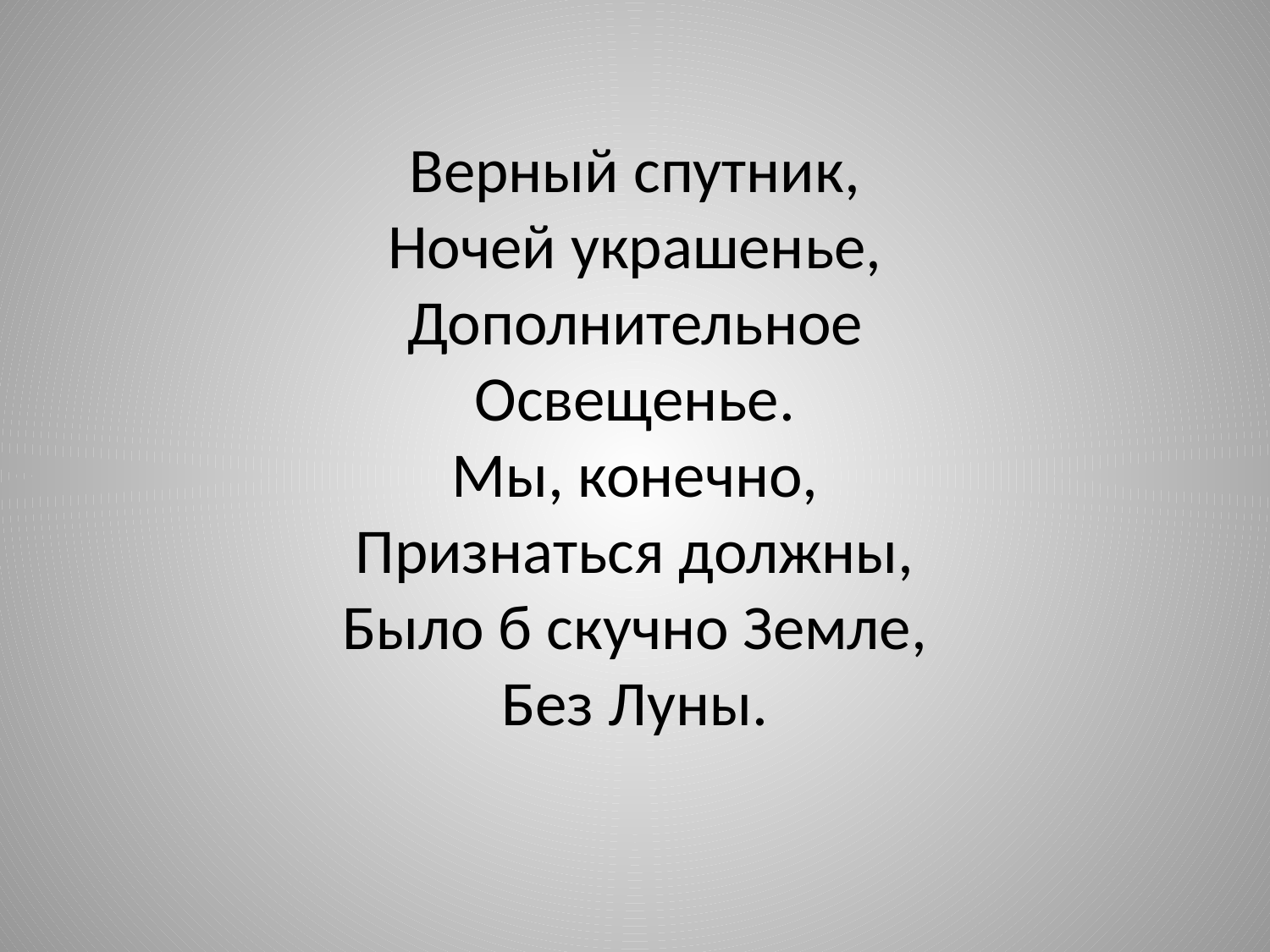

# Верный спутник, Ночей украшенье, Дополнительное Освещенье. Мы, конечно, Признаться должны, Было б скучно Земле, Без Луны.